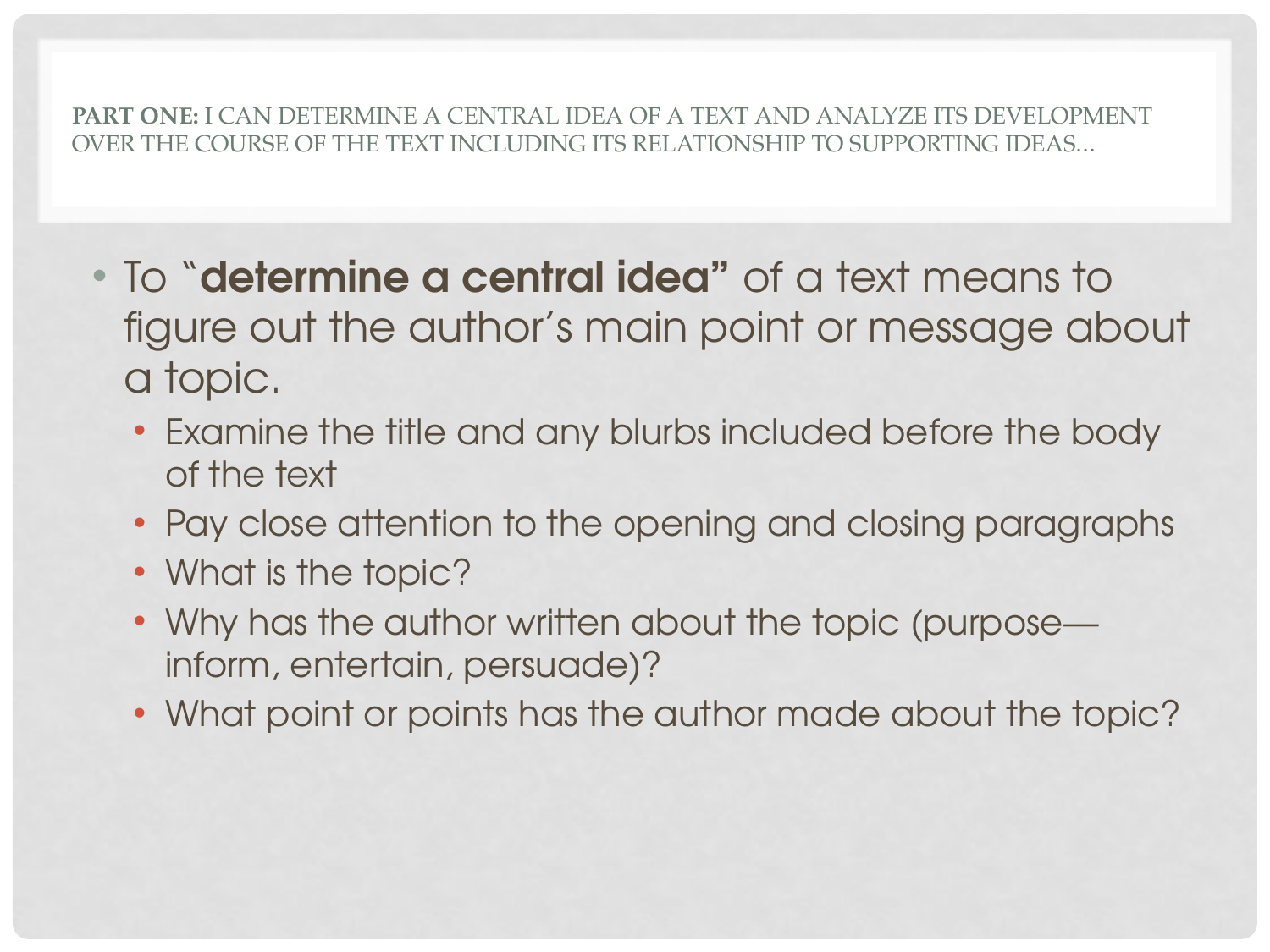

# Part One: I can determine a central idea of a text and analyze its development over the course of the text including its relationship to supporting ideas…
To “determine a central idea” of a text means to figure out the author’s main point or message about a topic.
Examine the title and any blurbs included before the body of the text
Pay close attention to the opening and closing paragraphs
What is the topic?
Why has the author written about the topic (purpose—inform, entertain, persuade)?
What point or points has the author made about the topic?